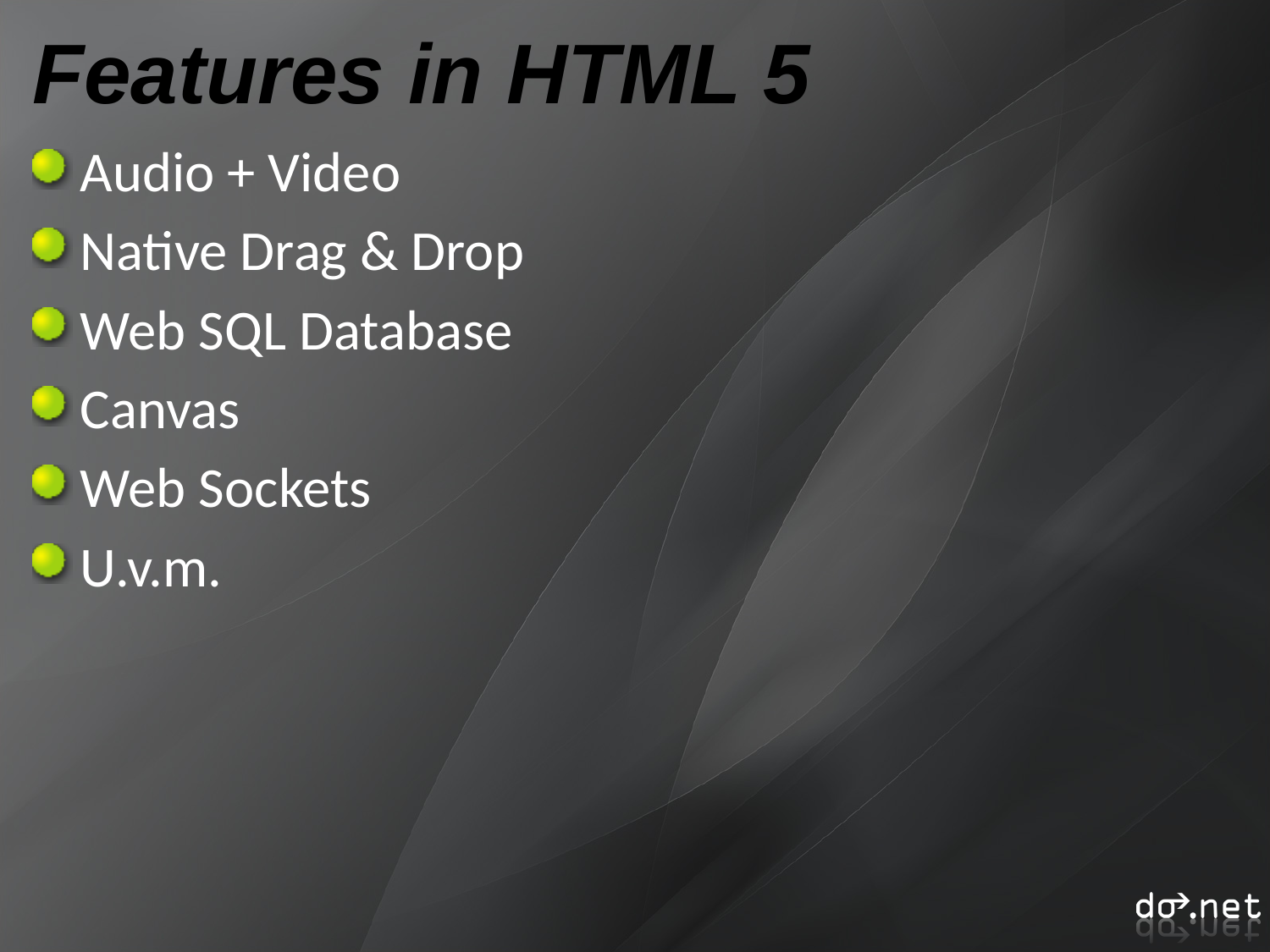

# Features in HTML 5
Audio + Video
Native Drag & Drop
Web SQL Database
Canvas
Web Sockets
U.v.m.